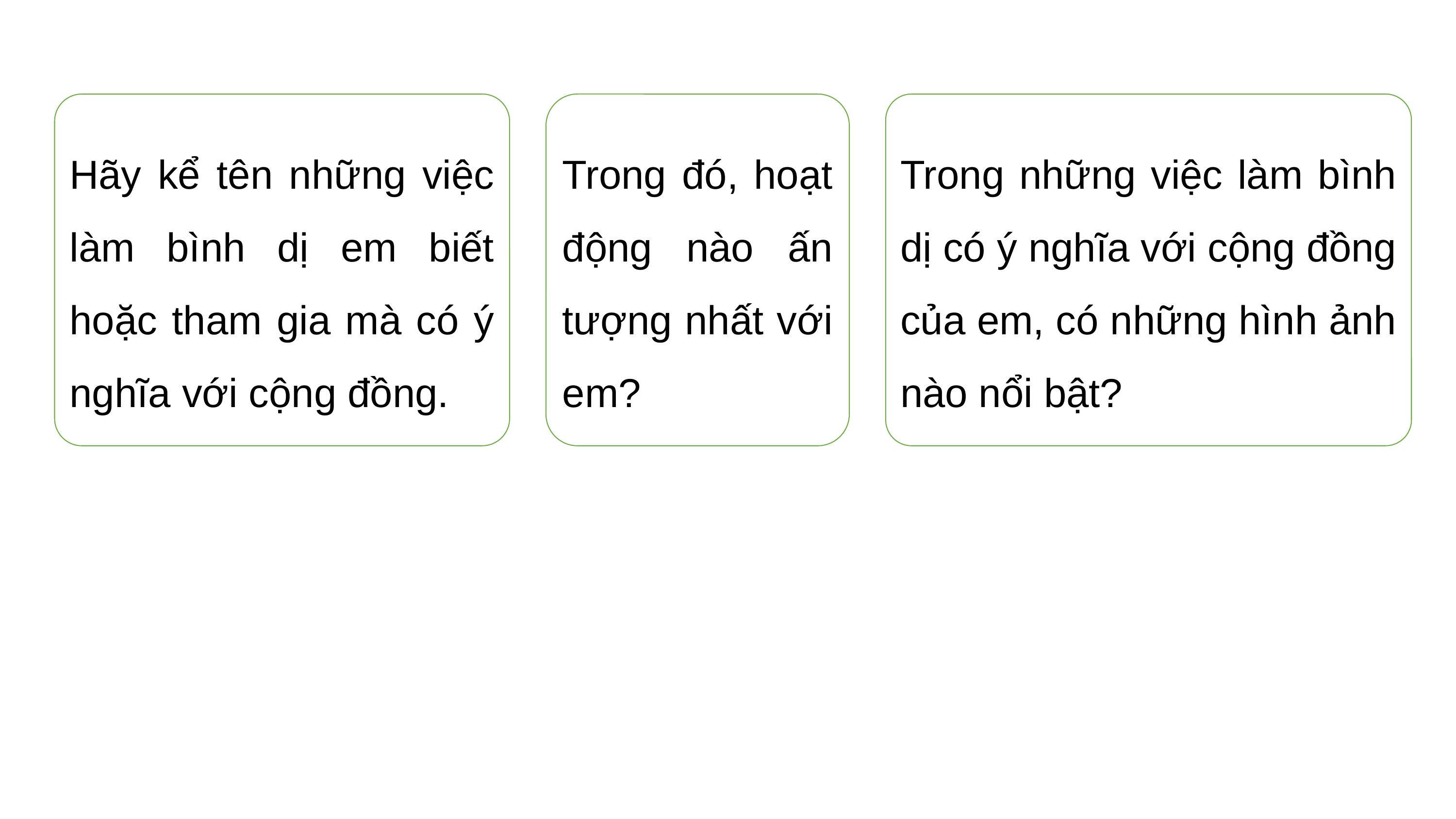

Hãy kể tên những việc làm bình dị em biết hoặc tham gia mà có ý nghĩa với cộng đồng.
Trong đó, hoạt động nào ấn tượng nhất với em?
Trong những việc làm bình dị có ý nghĩa với cộng đồng của em, có những hình ảnh nào nổi bật?